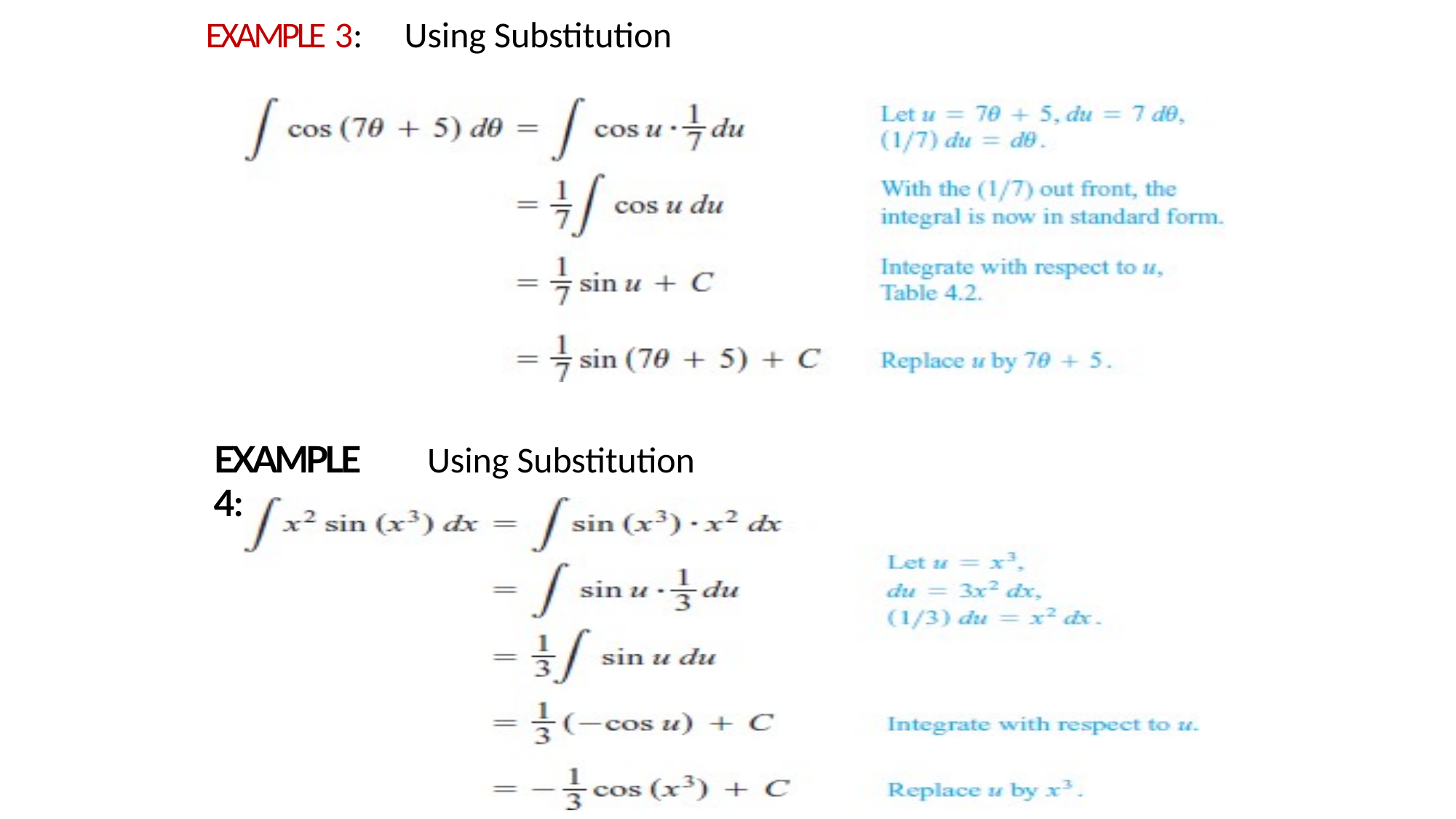

# EXAMPLE 3:	Using Substitution

EXAMPLE 4:
Using Substitution